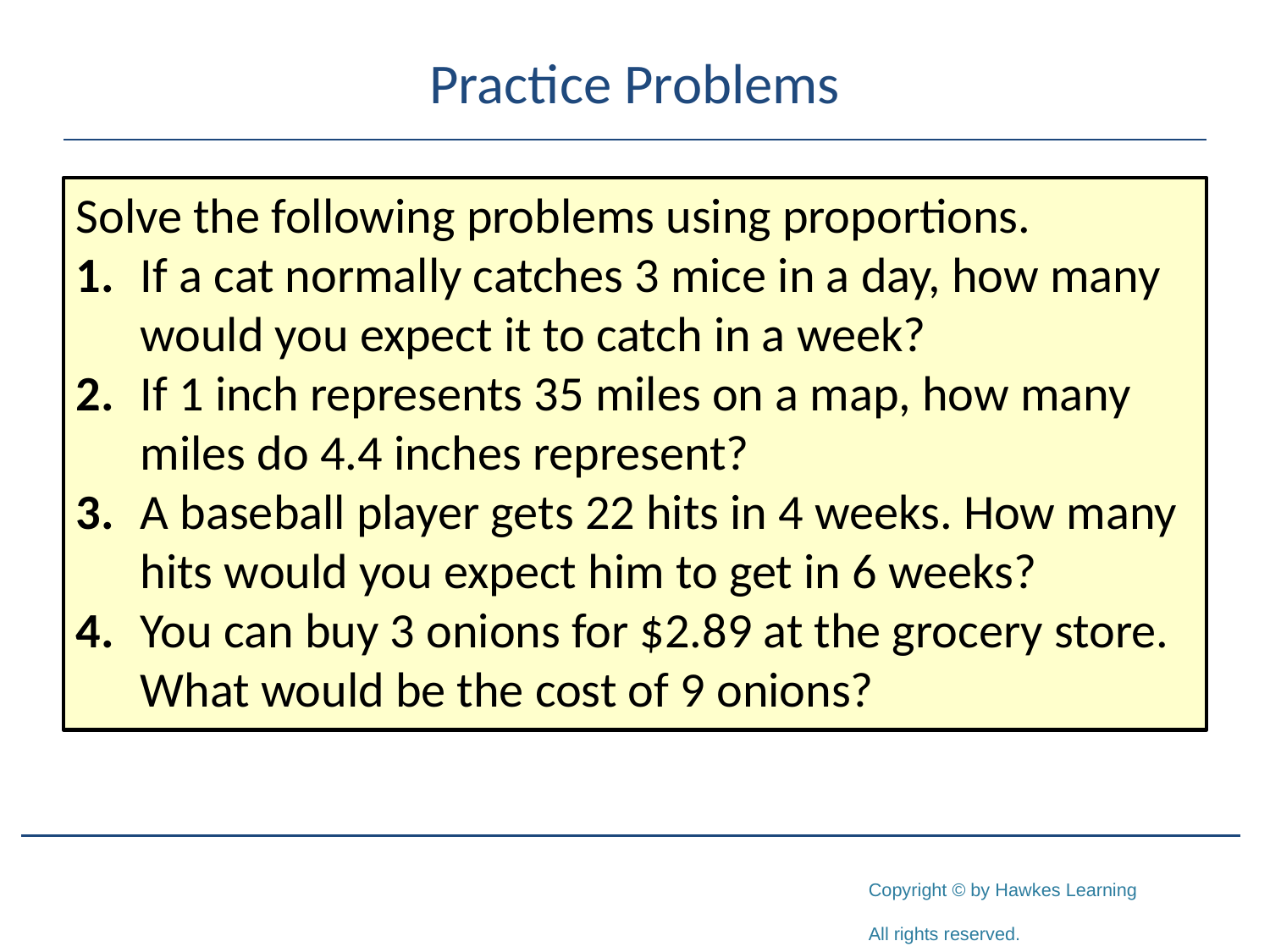

# Practice Problems
Solve the following problems using proportions.
1.	If a cat normally catches 3 mice in a day, how many would you expect it to catch in a week?
2.	If 1 inch represents 35 miles on a map, how many miles do 4.4 inches represent?
3.	A baseball player gets 22 hits in 4 weeks. How many hits would you expect him to get in 6 weeks?
4.	You can buy 3 onions for $2.89 at the grocery store. What would be the cost of 9 onions?